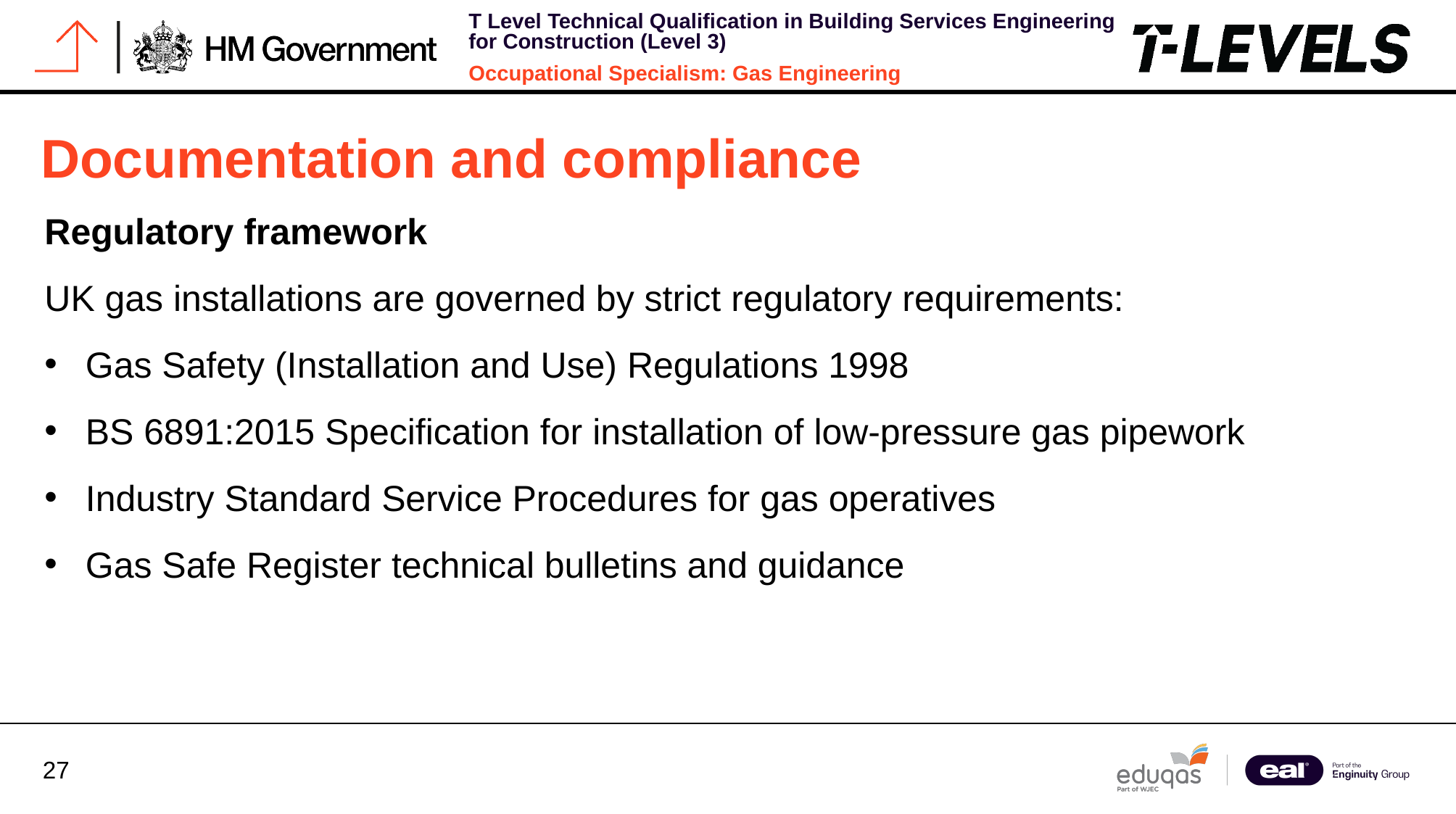

# Documentation and compliance
Regulatory framework
UK gas installations are governed by strict regulatory requirements:
Gas Safety (Installation and Use) Regulations 1998
BS 6891:2015 Specification for installation of low-pressure gas pipework
Industry Standard Service Procedures for gas operatives
Gas Safe Register technical bulletins and guidance